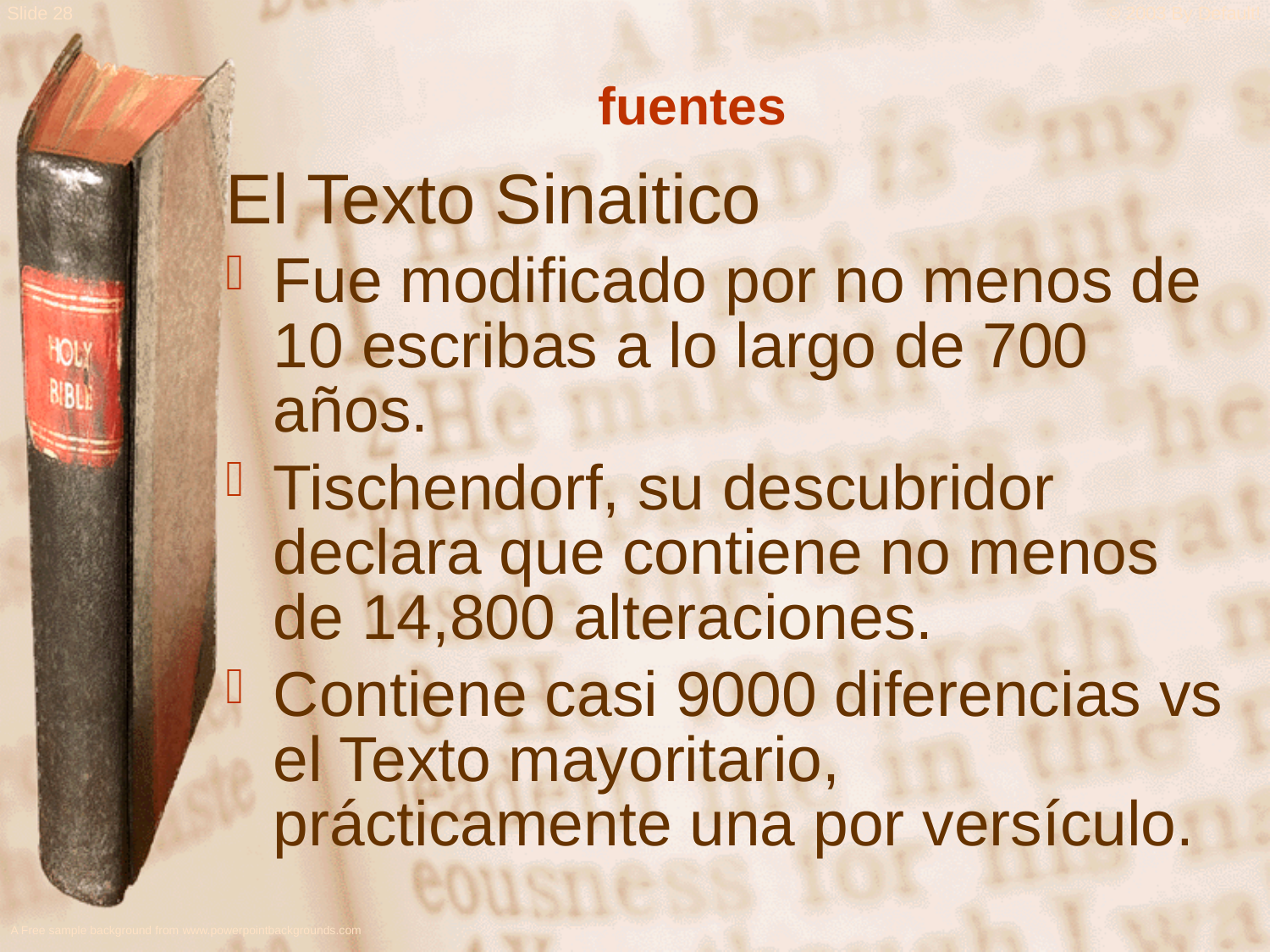

fuentes
El Texto Sinaitico
Fue modificado por no menos de 10 escribas a lo largo de 700 años.
Tischendorf, su descubridor declara que contiene no menos de 14,800 alteraciones.
Contiene casi 9000 diferencias vs el Texto mayoritario, prácticamente una por versículo.